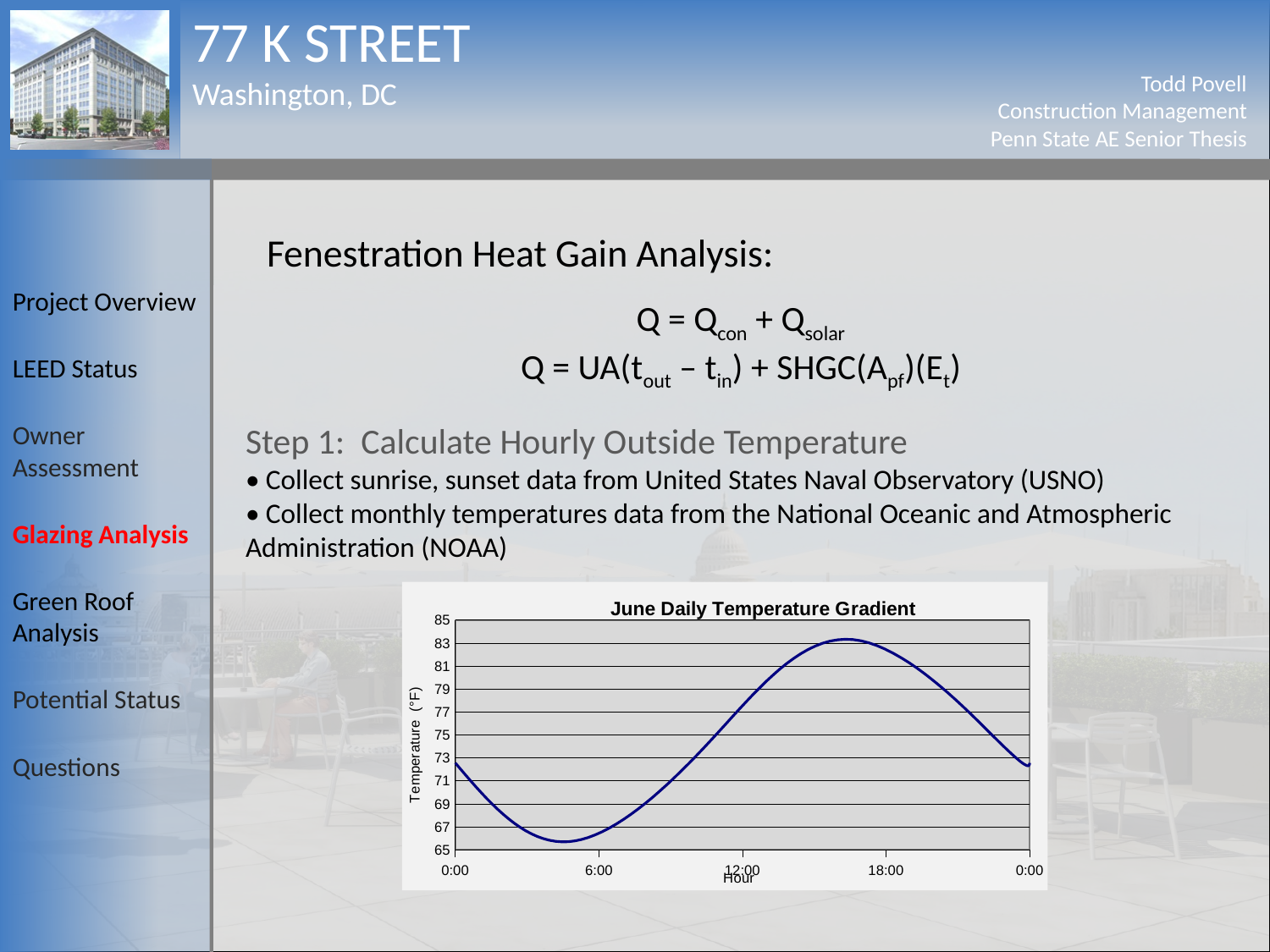

Fenestration Heat Gain Analysis:

Q = Qcon + Qsolar
Q = UA(tout – tin) + SHGC(Apf)(Et)

Project Overview
LEED Status
Owner Assessment
Glazing Analysis
Green Roof Analysis
Potential Status
Questions

Step 1:  Calculate Hourly Outside Temperature
• Collect sunrise, sunset data from United States Naval Observatory (USNO)
• Collect monthly temperatures data from the National Oceanic and Atmospheric Administration (NOAA)

### Chart: June Daily Temperature Gradient

| Category |  |
|---|---|